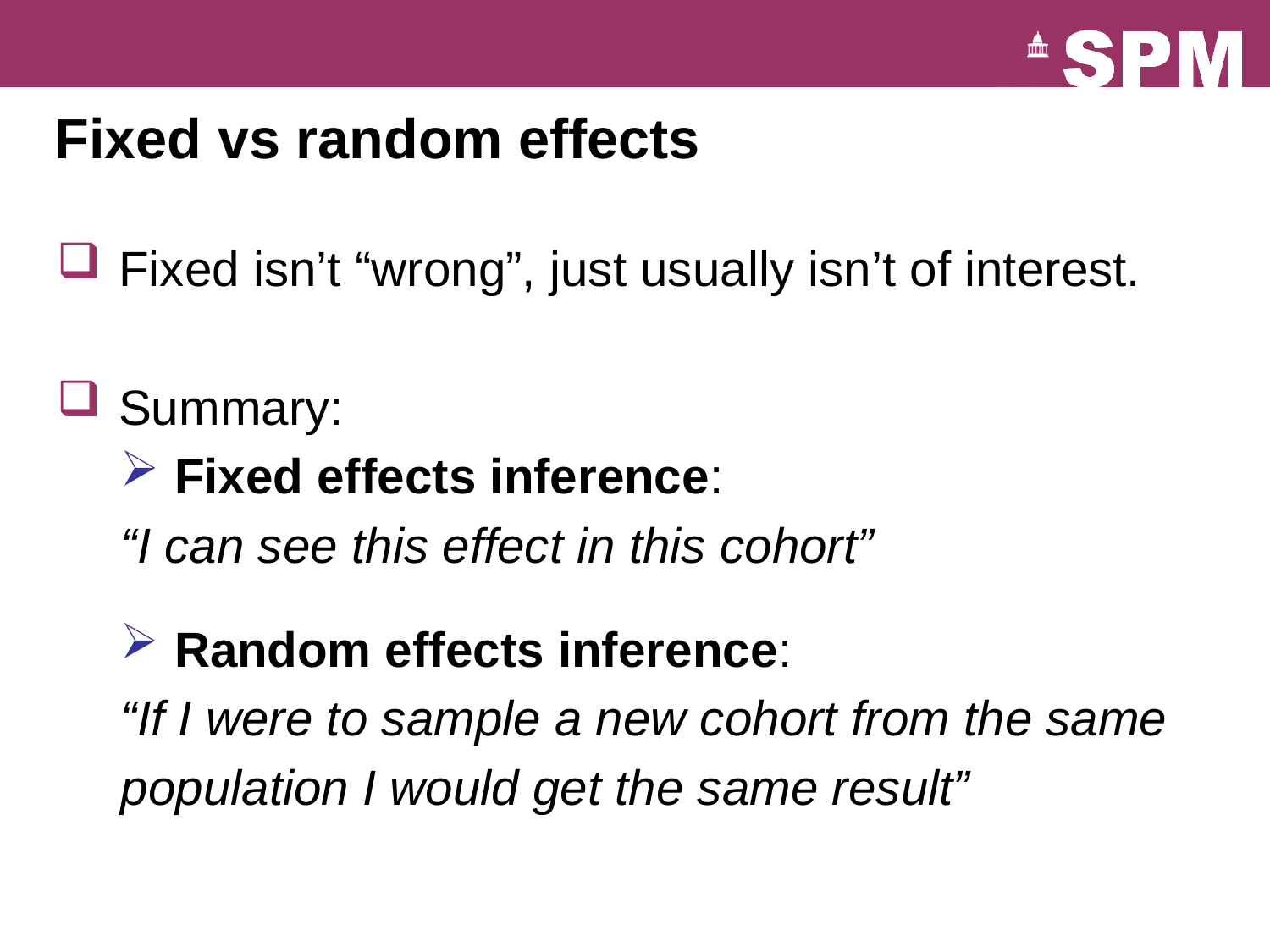

Fixed vs random effects
 Fixed isn’t “wrong”, just usually isn’t of interest.

 Summary:
 Fixed effects inference:
“I can see this effect in this cohort”

 Random effects inference:
“If I were to sample a new cohort from the same
population I would get the same result”